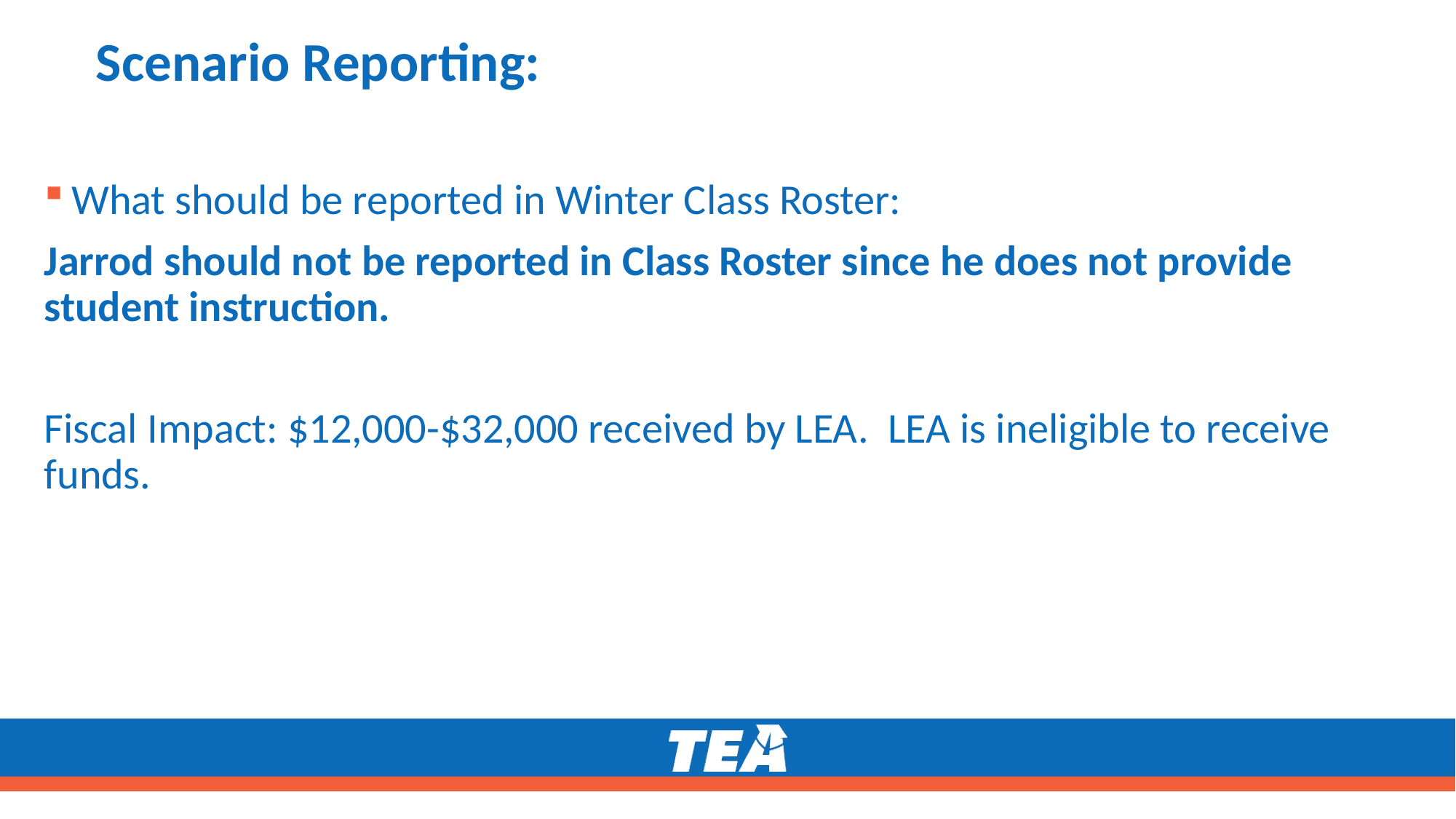

# Scenario Reporting:
What should be reported in Winter Class Roster:
Jarrod should not be reported in Class Roster since he does not provide student instruction.

Fiscal Impact: $12,000-$32,000 received by LEA.  LEA is ineligible to receive funds.